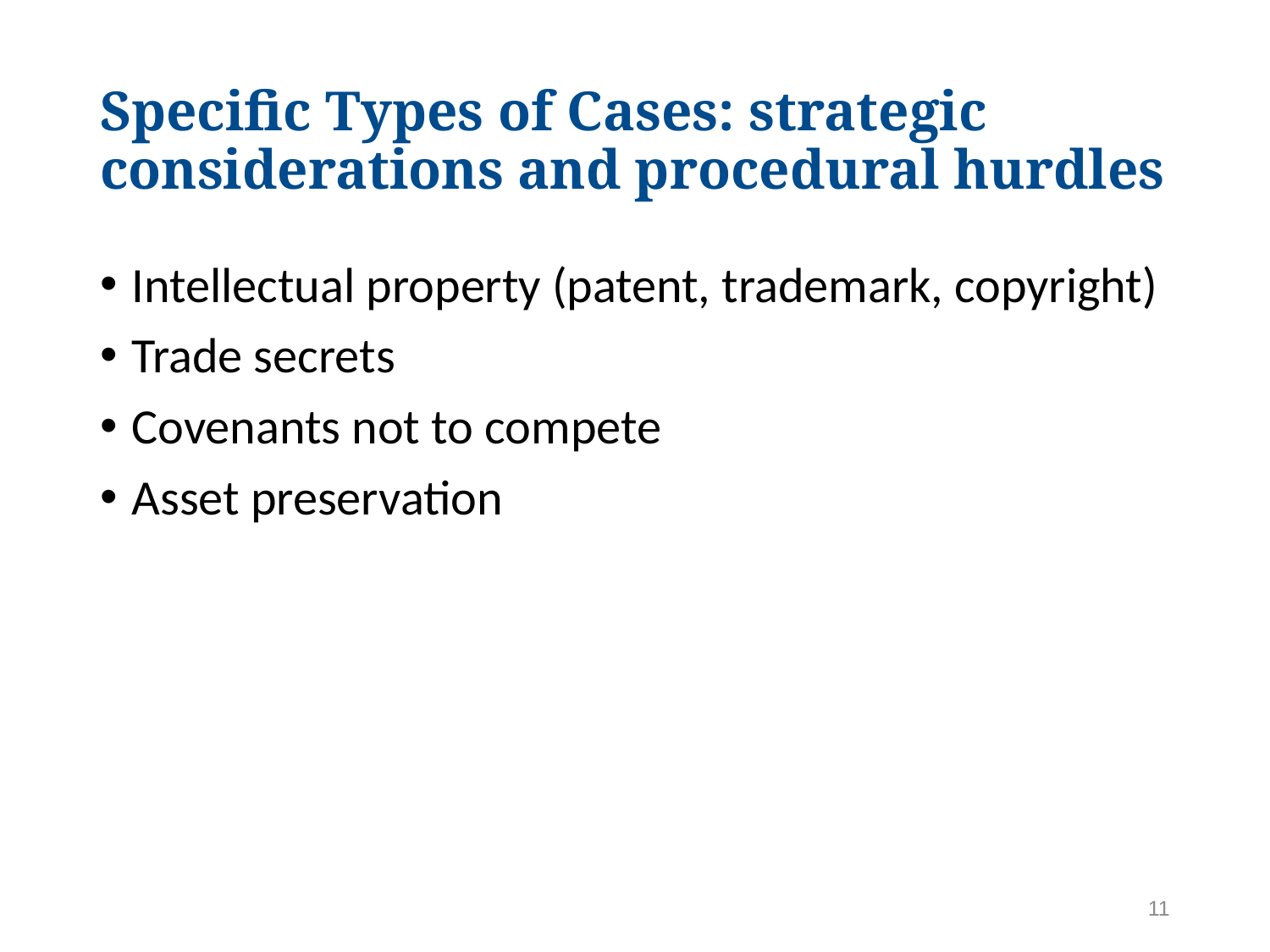

# Specific Types of Cases: strategic considerations and procedural hurdles
Intellectual property (patent, trademark, copyright)
Trade secrets
Covenants not to compete
Asset preservation

11